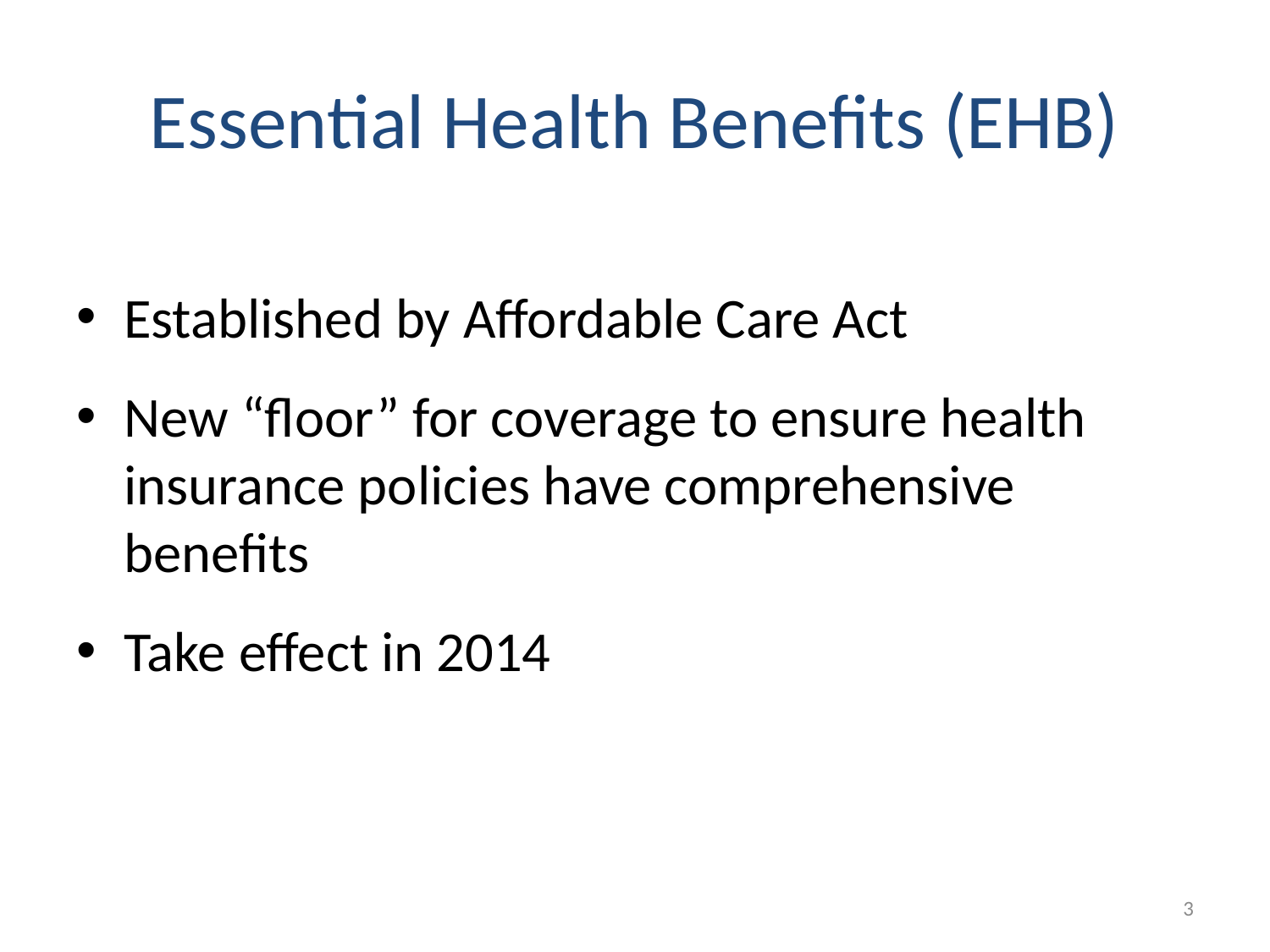

# Essential Health Benefits (EHB)
Established by Affordable Care Act
New “floor” for coverage to ensure health insurance policies have comprehensive benefits
Take effect in 2014
3